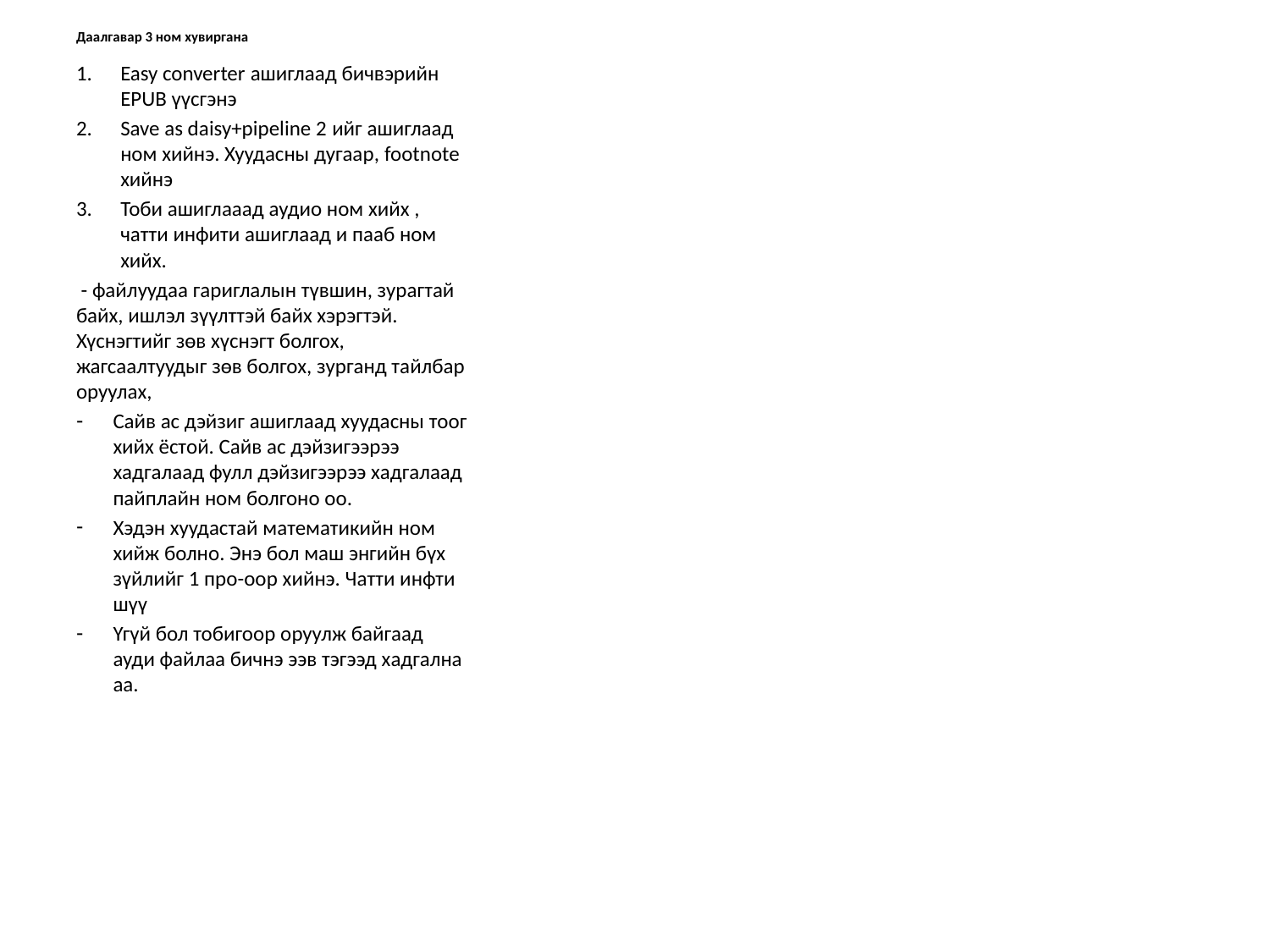

# Даалгавар 3 ном хувиргана

Easy converter ашиглаад бичвэрийн EPUB үүсгэнэ
Save as daisy+pipeline 2 ийг ашиглаад ном хийнэ. Хуудасны дугаар, footnote хийнэ
Тоби ашиглааад аудио ном хийх , чатти инфити ашиглаад и пааб ном хийх.
 - файлуудаа гариглалын түвшин, зурагтай байх, ишлэл зүүлттэй байх хэрэгтэй. Хүснэгтийг зөв хүснэгт болгох, жагсаалтуудыг зөв болгох, зурганд тайлбар оруулах,
Сайв ас дэйзиг ашиглаад хуудасны тоог хийх ёстой. Сайв ас дэйзигээрээ хадгалаад фулл дэйзигээрээ хадгалаад пайплайн ном болгоно оо.
Хэдэн хуудастай математикийн ном хийж болно. Энэ бол маш энгийн бүх зүйлийг 1 про-оор хийнэ. Чатти инфти шүү
Үгүй бол тобигоор оруулж байгаад ауди файлаа бичнэ ээв тэгээд хадгална аа.